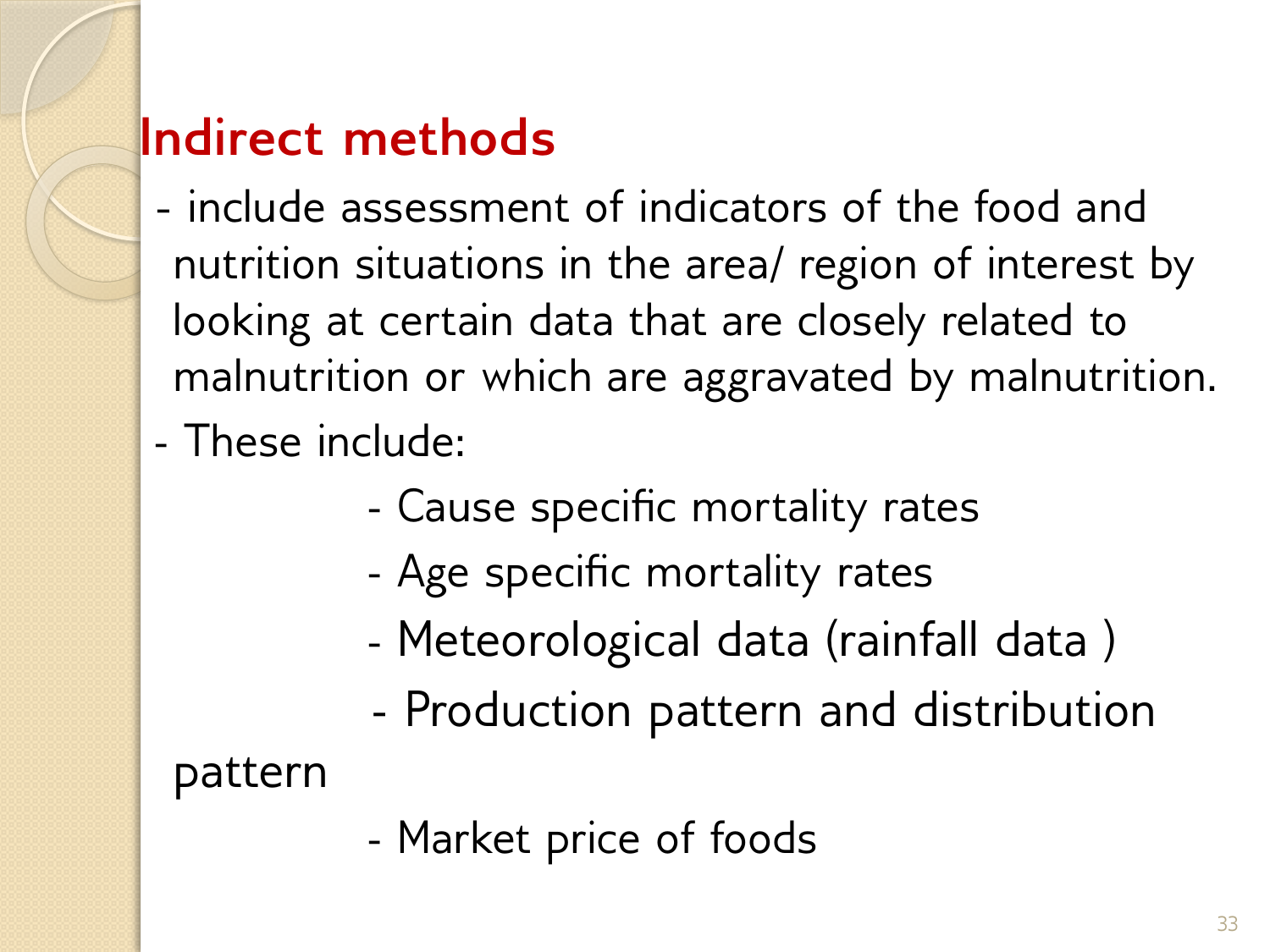

Indirect methods
 - include assessment of indicators of the food and nutrition situations in the area/ region of interest by looking at certain data that are closely related to malnutrition or which are aggravated by malnutrition.
 - These include:
                - Cause specific mortality rates
                - Age specific mortality rates
                - Meteorological data (rainfall data )
               - Production pattern and distribution pattern
                - Market price of foods
33